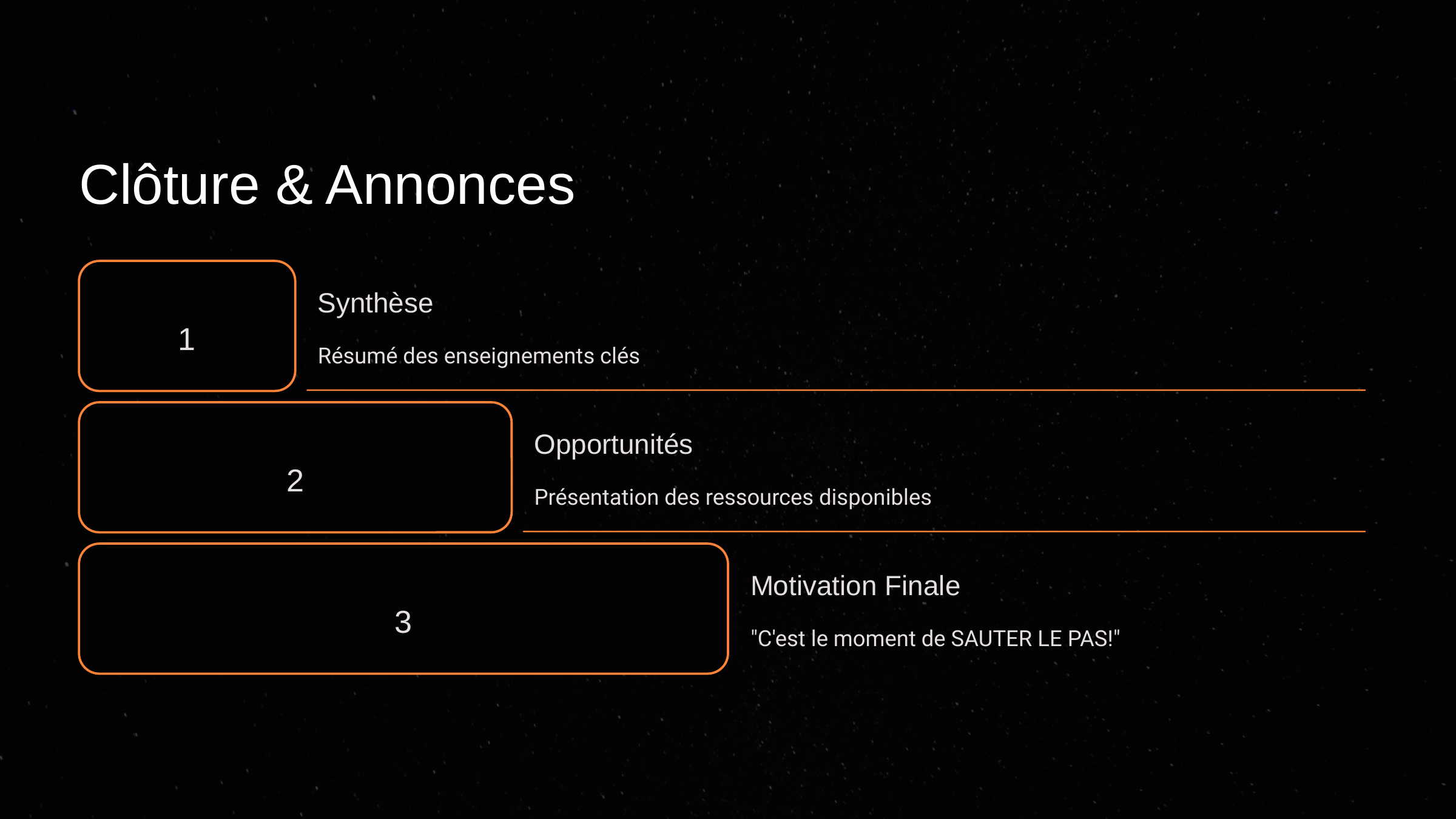

Clôture & Annonces

Synthèse
1
Résumé des enseignements clés

Opportunités
2
Présentation des ressources disponibles

Motivation Finale
3
"C'est le moment de SAUTER LE PAS!"